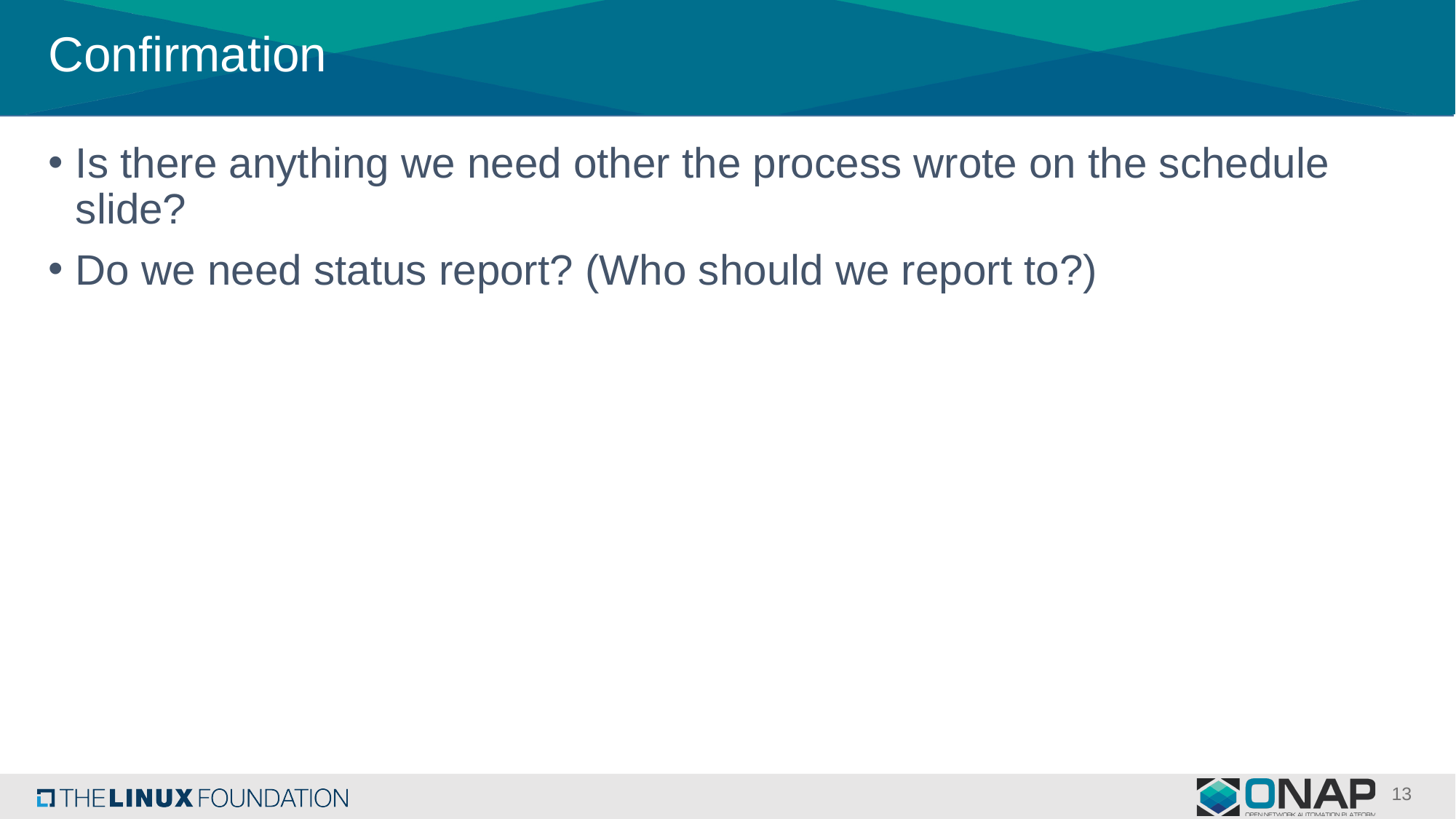

# Confirmation
Is there anything we need other the process wrote on the schedule slide?
Do we need status report? (Who should we report to?)

13